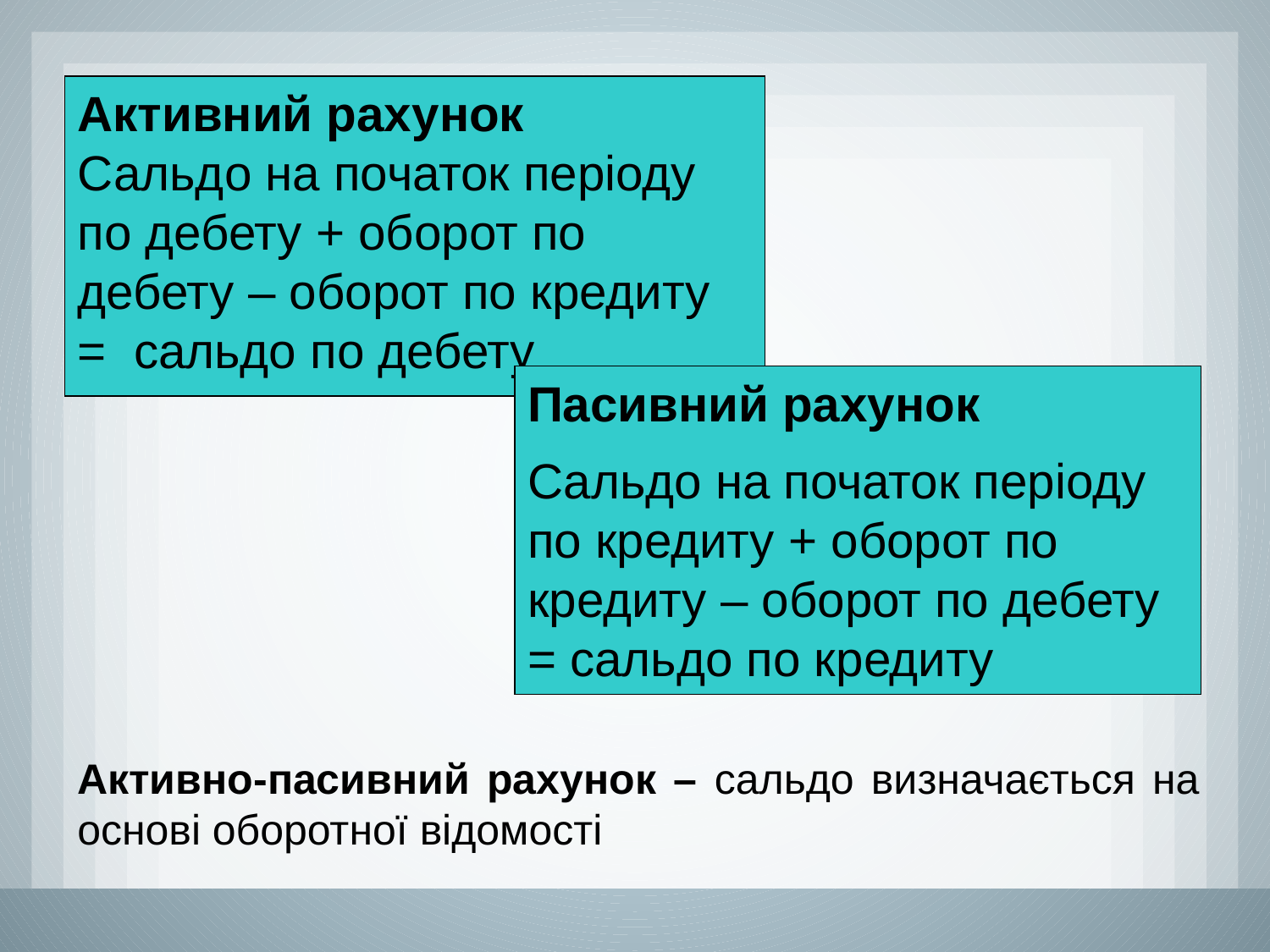

Активний рахунок
Сальдо на початок періоду по дебету + оборот по дебету – оборот по кредиту =  сальдо по дебету
Пасивний рахунок
Сальдо на початок періоду по кредиту + оборот по кредиту – оборот по дебету = сальдо по кредиту
Активно-пасивний рахунок – сальдо визначається на основі оборотної відомості